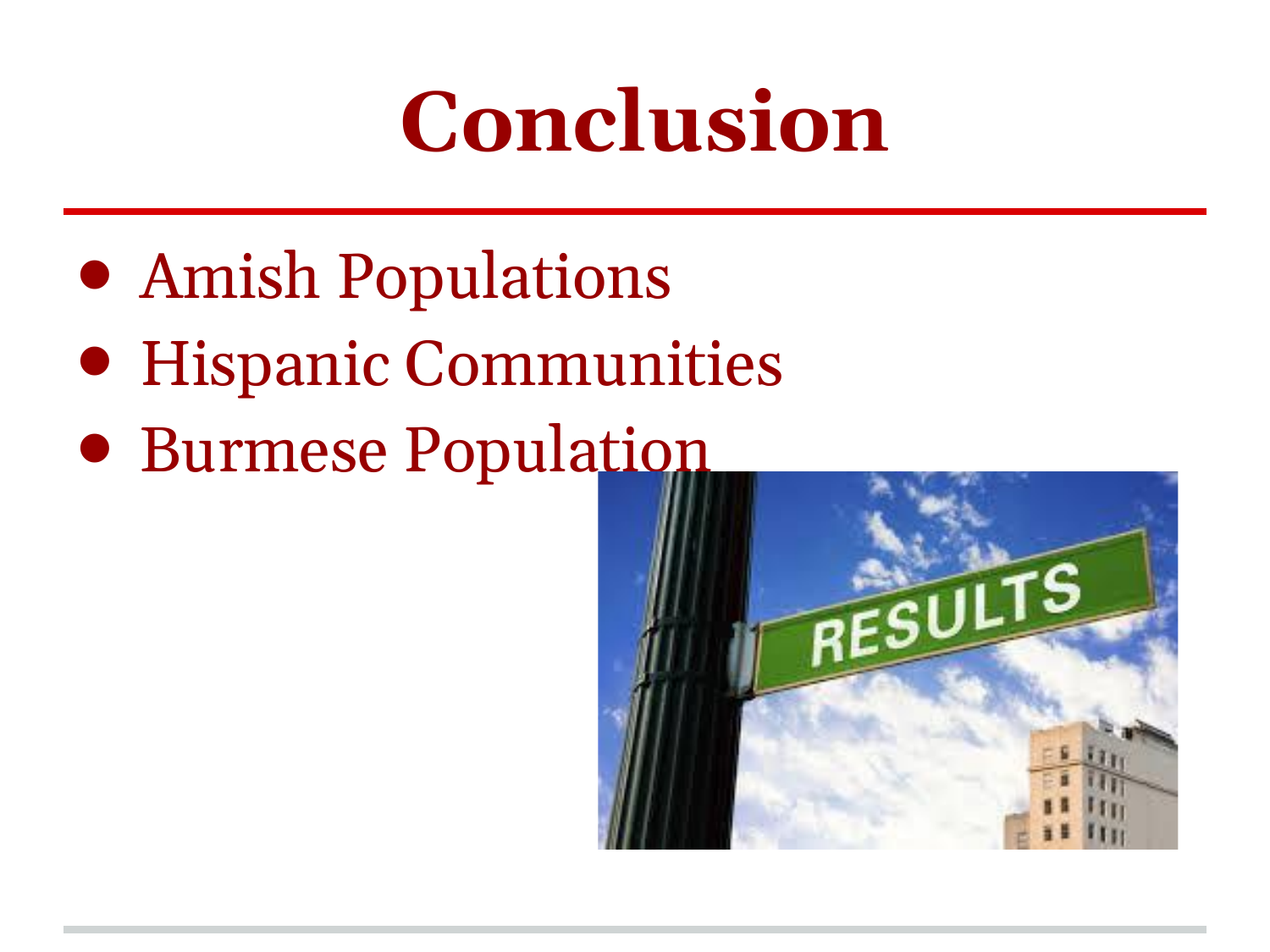

# Conclusion
Amish Populations
Hispanic Communities
Burmese Population